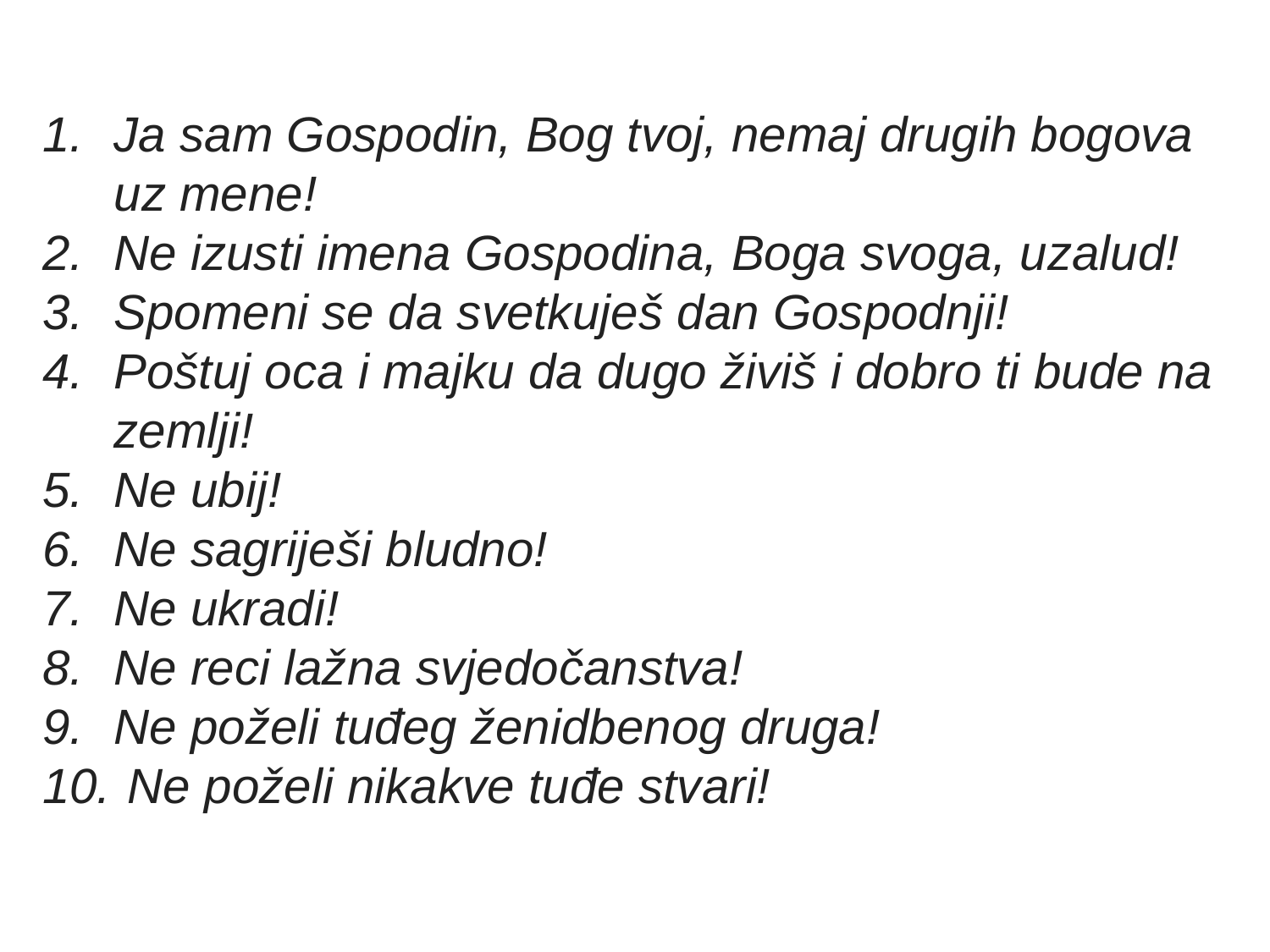

Ja sam Gospodin, Bog tvoj, nemaj drugih bogova uz mene!
Ne izusti imena Gospodina, Boga svoga, uzalud!
Spomeni se da svetkuješ dan Gospodnji!
Poštuj oca i majku da dugo živiš i dobro ti bude na zemlji!
Ne ubij!
Ne sagriješi bludno!
Ne ukradi!
Ne reci lažna svjedočanstva!
Ne poželi tuđeg ženidbenog druga!
 Ne poželi nikakve tuđe stvari!